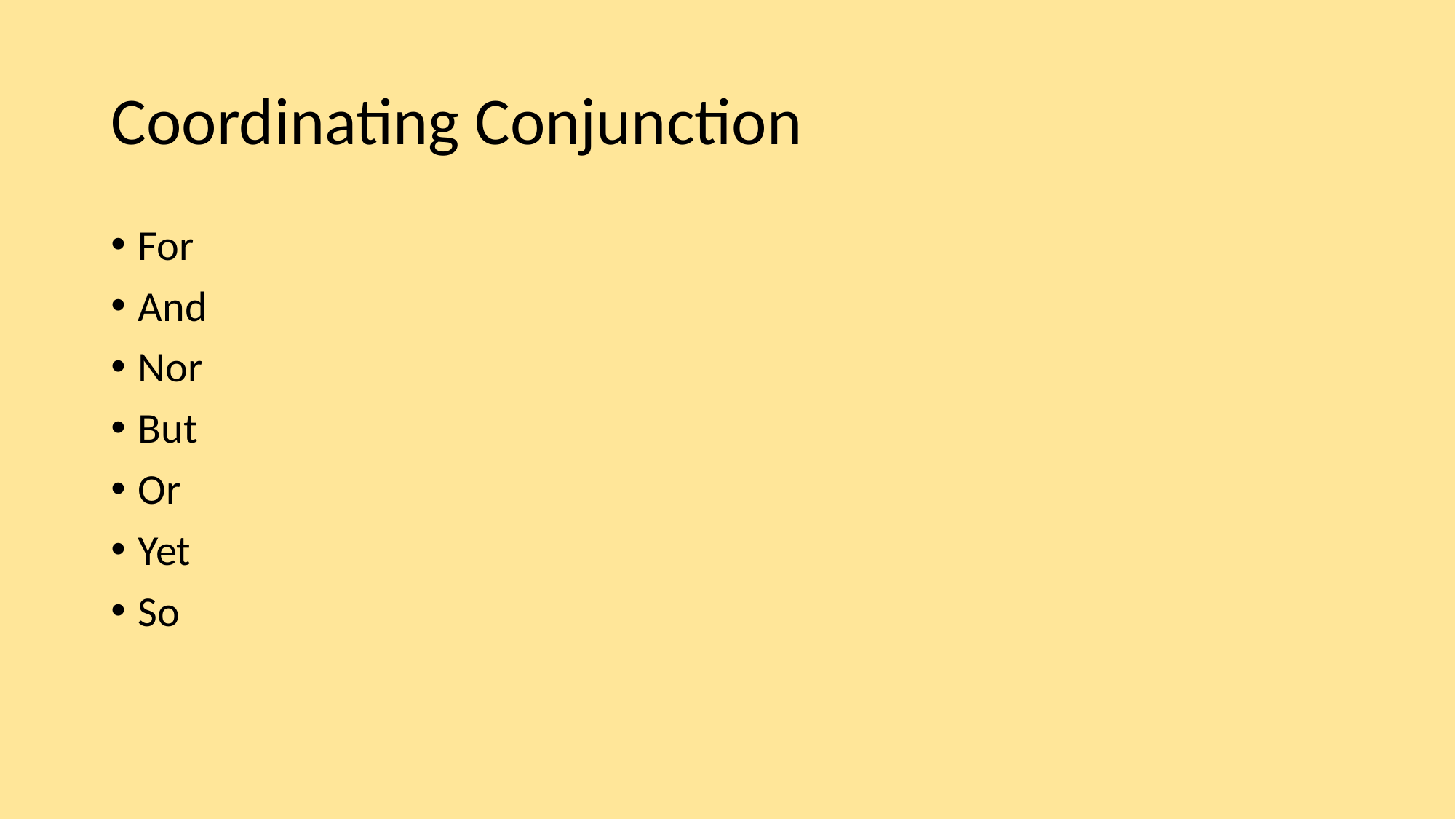

# Coordinating Conjunction
For
And
Nor
But
Or
Yet
So